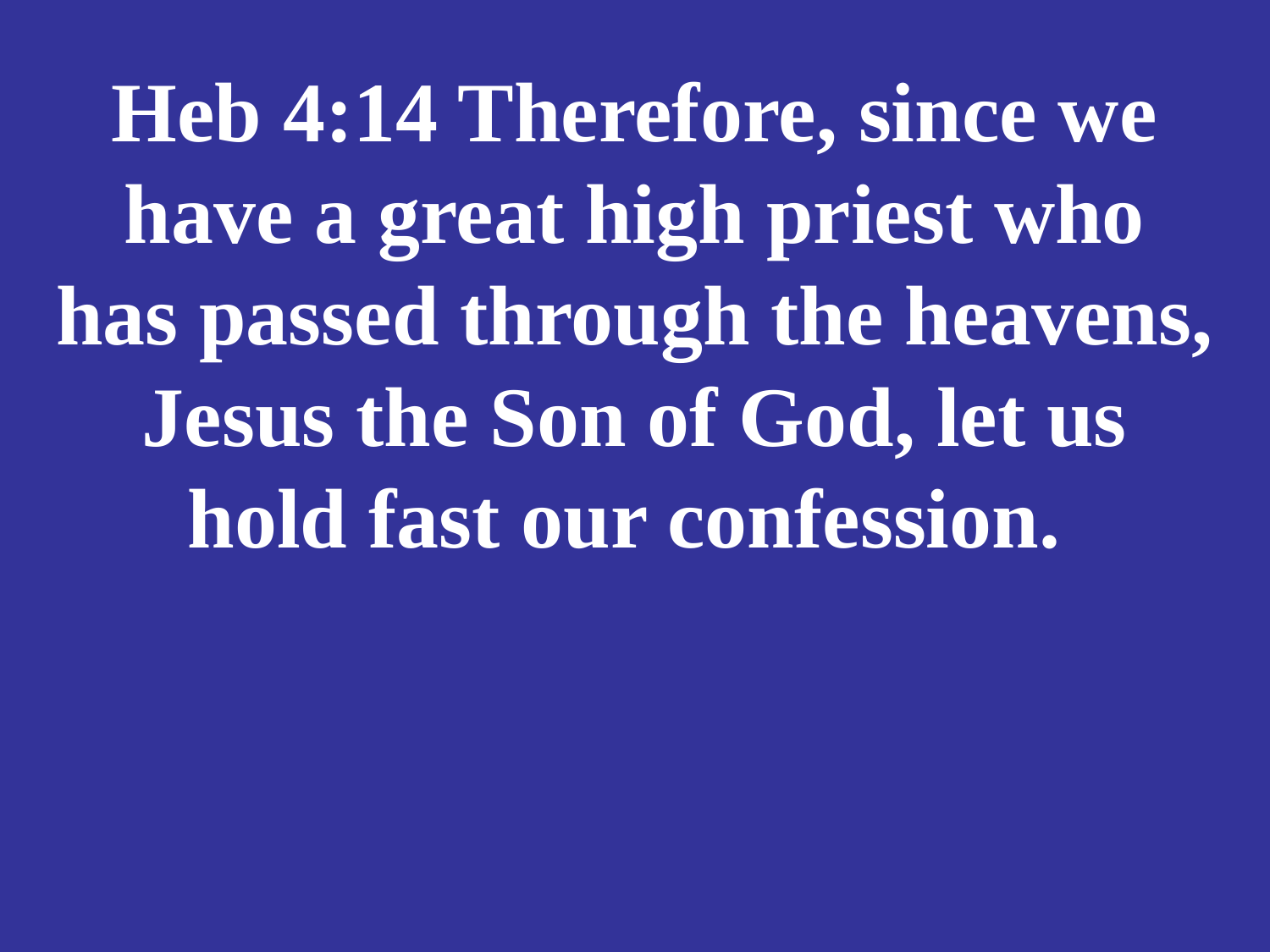

# Heb 4:14 Therefore, since we have a great high priest who has passed through the heavens, Jesus the Son of God, let us hold fast our confession.